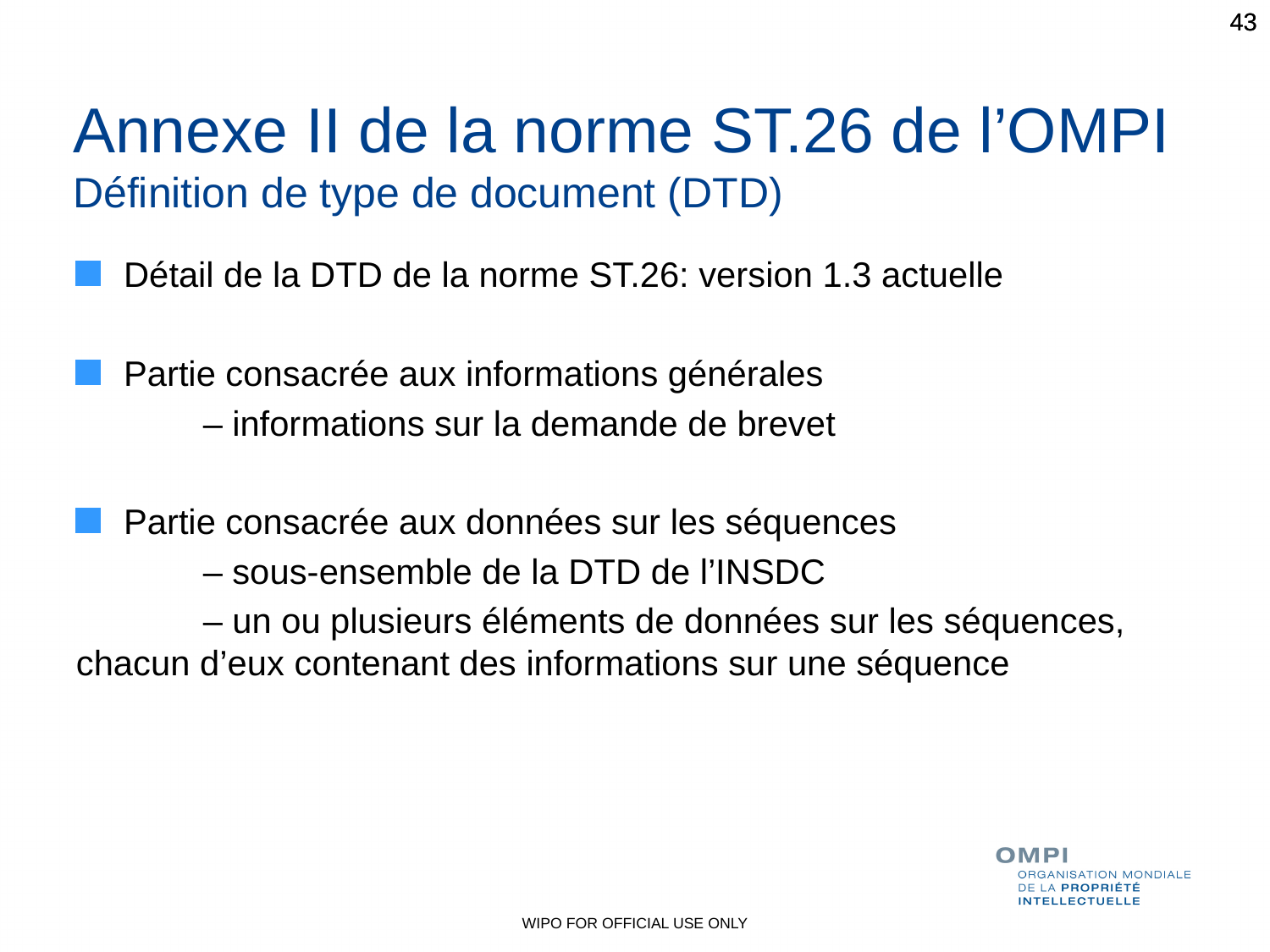

43
43
Annexe II de la norme ST.26 de l’OMPI
Définition de type de document (DTD)
Détail de la DTD de la norme ST.26: version 1.3 actuelle

Partie consacrée aux informations générales
	– informations sur la demande de brevet

Partie consacrée aux données sur les séquences
	– sous-ensemble de la DTD de l’INSDC
	– un ou plusieurs éléments de données sur les séquences, chacun d’eux contenant des informations sur une séquence